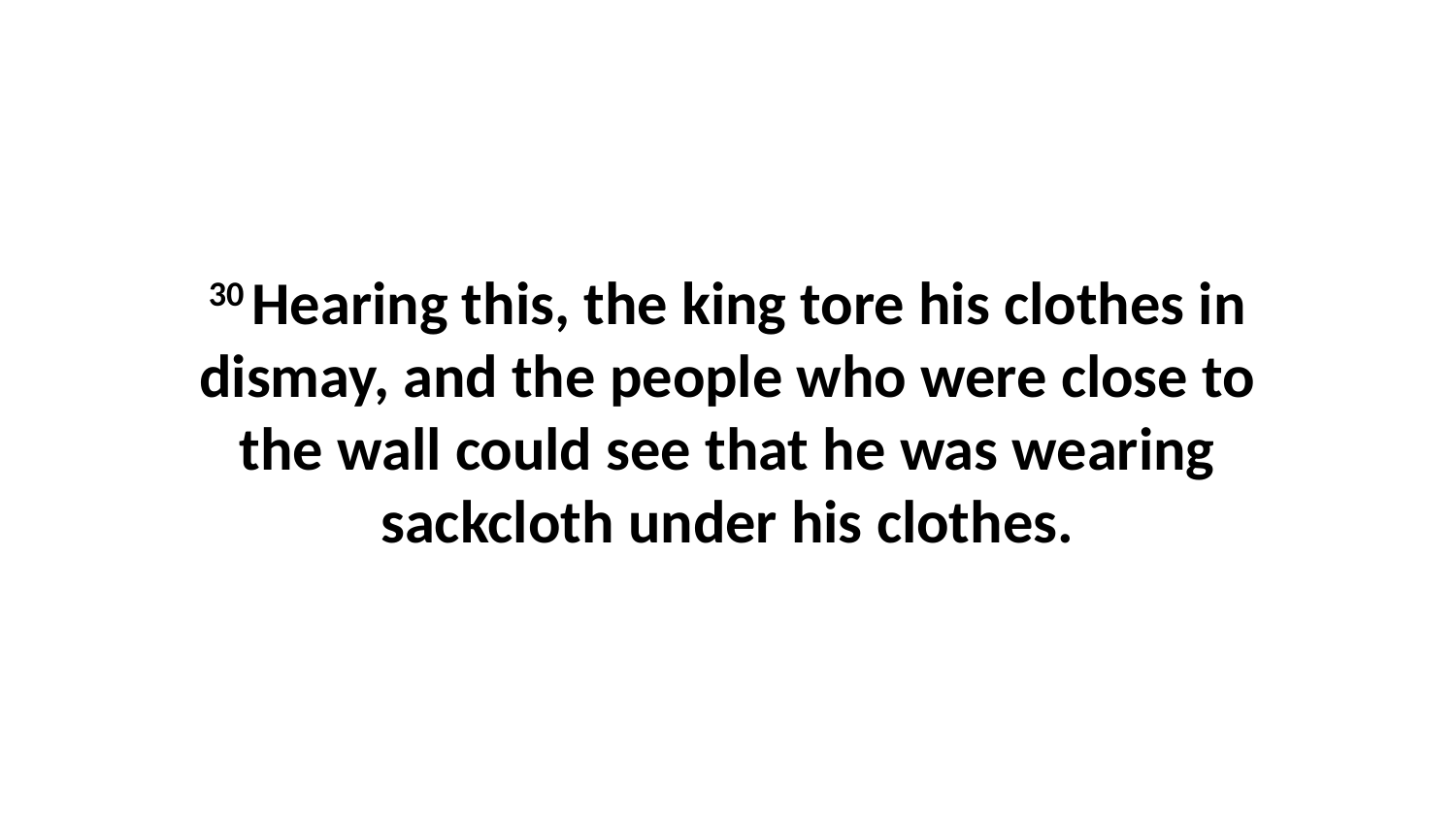

30 Hearing this, the king tore his clothes in dismay, and the people who were close to the wall could see that he was wearing sackcloth under his clothes.